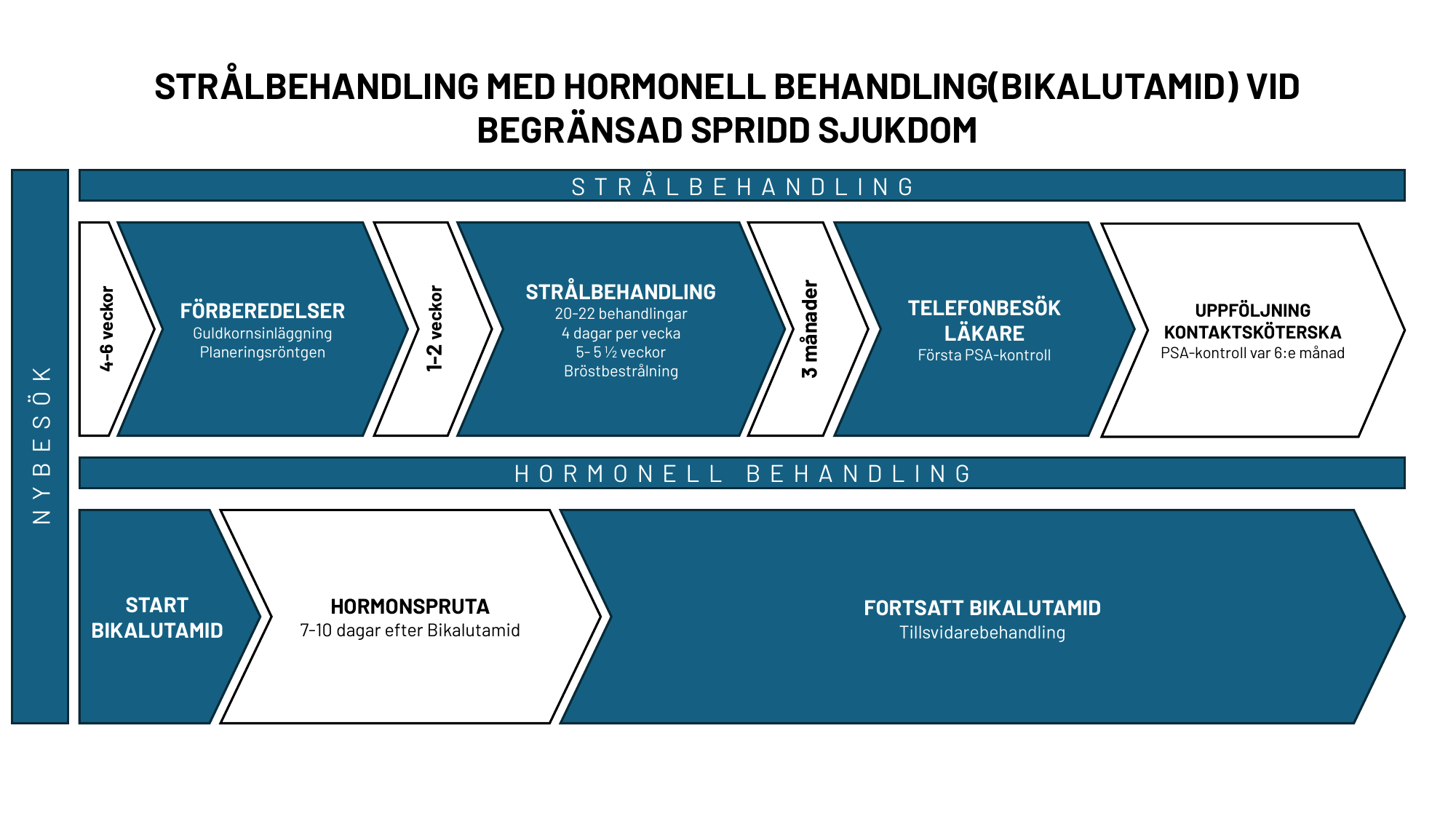

# STRÅLBEHANDLING MED HORMONELL BEHANDLING(BIKALUTAMID) VID BEGRÄNSAD SPRIDD SJUKDOM
STRÅLBEHANDLING
3 månader
TELEFONBESÖK LÄKARE
Första PSA-kontroll
STRÅLBEHANDLING
20-22 behandlingar
4 dagar per vecka
5- 5 ½ veckor
Bröstbestrålning
1-2 veckor
4-6 veckor
FÖRBEREDELSER​
Guldkornsinläggning​
Planeringsröntgen​
UPPFÖLJNING KONTAKTSKÖTERSKA
PSA-kontroll var 6:e månad
NYBESÖK
HORMONELL BEHANDLING
HORMONSPRUTA
7-10 dagar efter Bikalutamid
START BIKALUTAMID
FORTSATT BIKALUTAMID
Tillsvidarebehandling